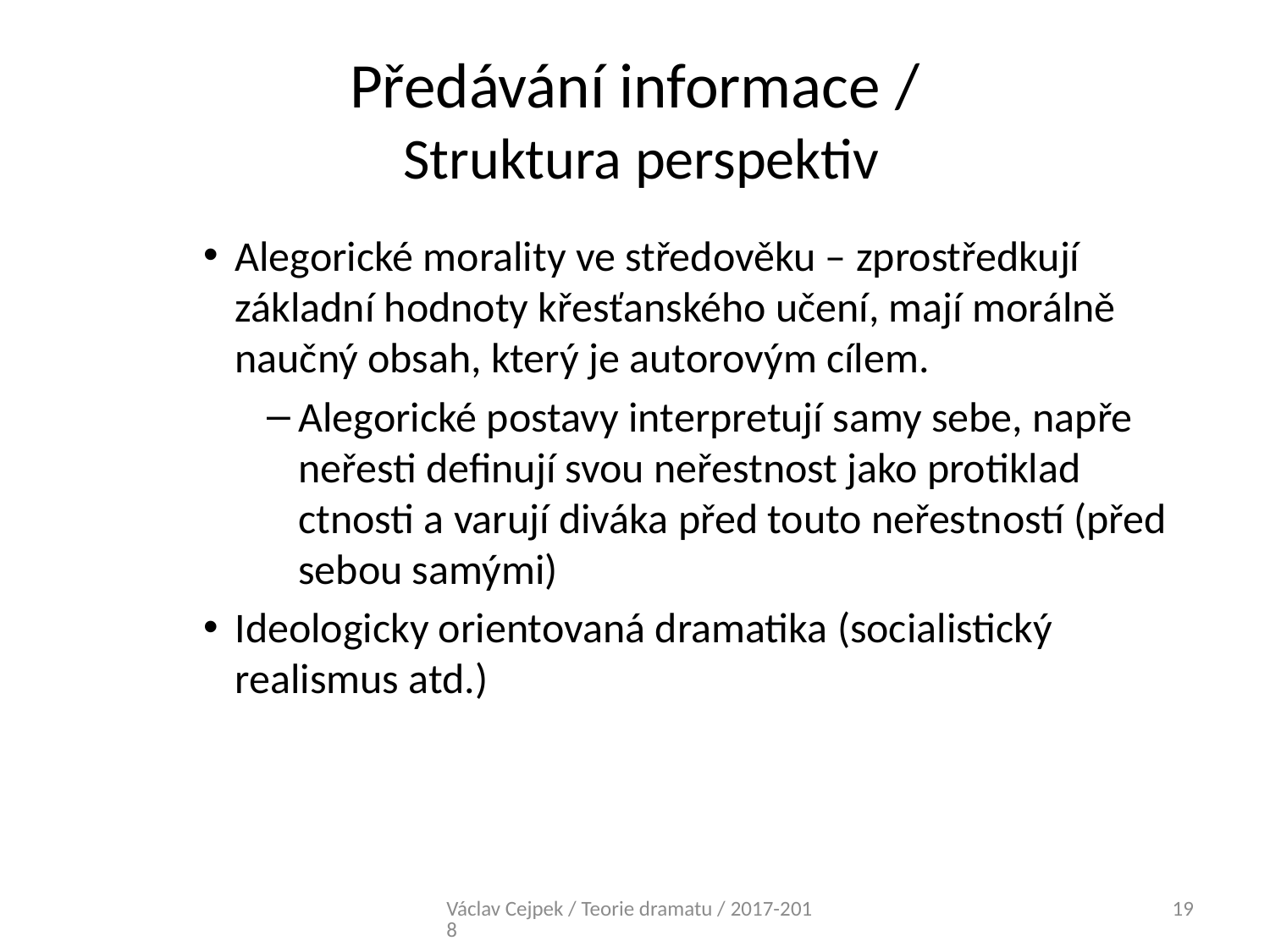

# Předávání informace / Struktura perspektiv
Alegorické morality ve středověku – zprostředkují základní hodnoty křesťanského učení, mají morálně naučný obsah, který je autorovým cílem.
Alegorické postavy interpretují samy sebe, napře neřesti definují svou neřestnost jako protiklad ctnosti a varují diváka před touto neřestností (před sebou samými)
Ideologicky orientovaná dramatika (socialistický realismus atd.)

Václav Cejpek / Teorie dramatu / 2017-2018
19